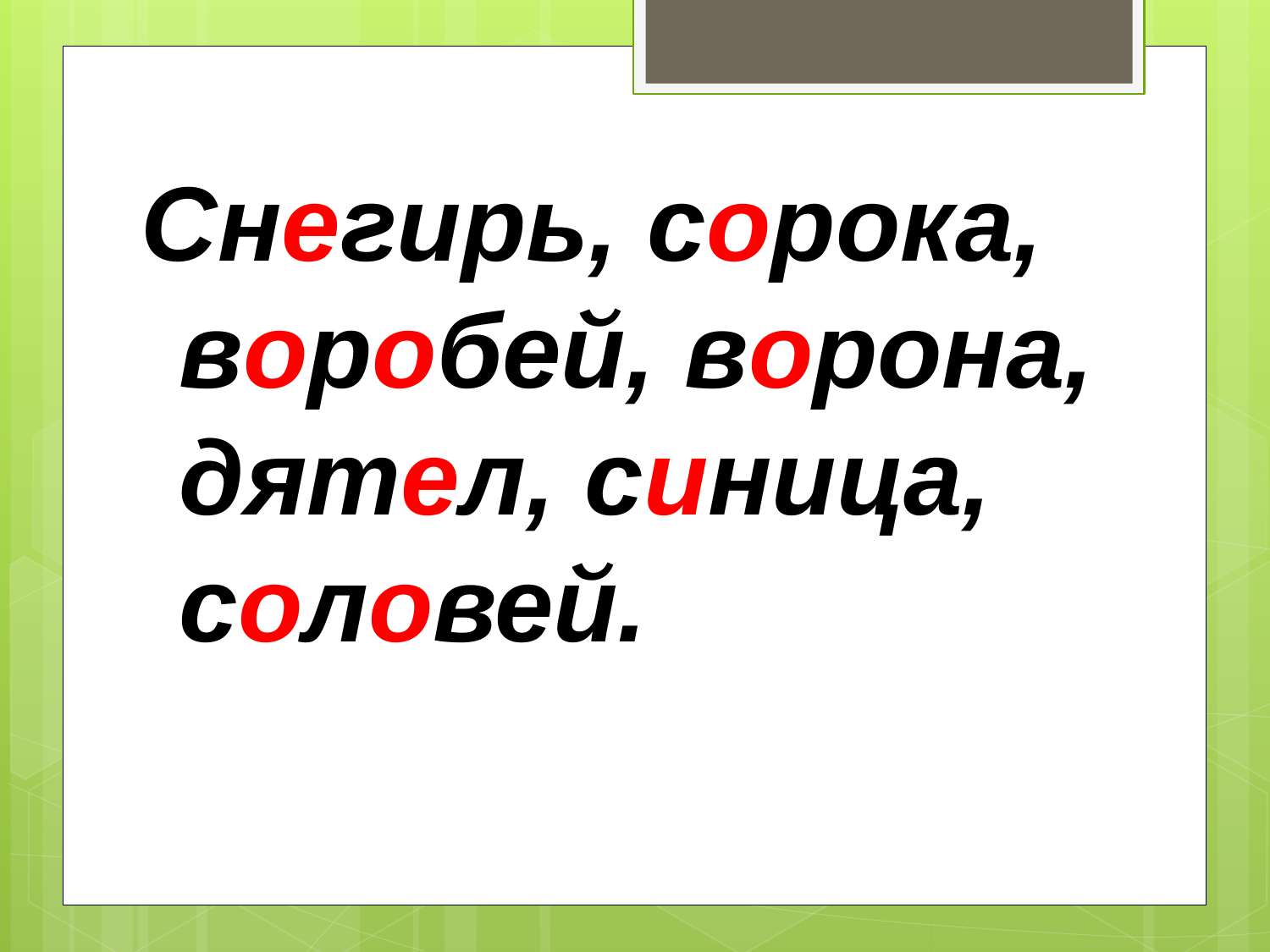

Снегирь, сорока, воробей, ворона, дятел, синица, соловей.